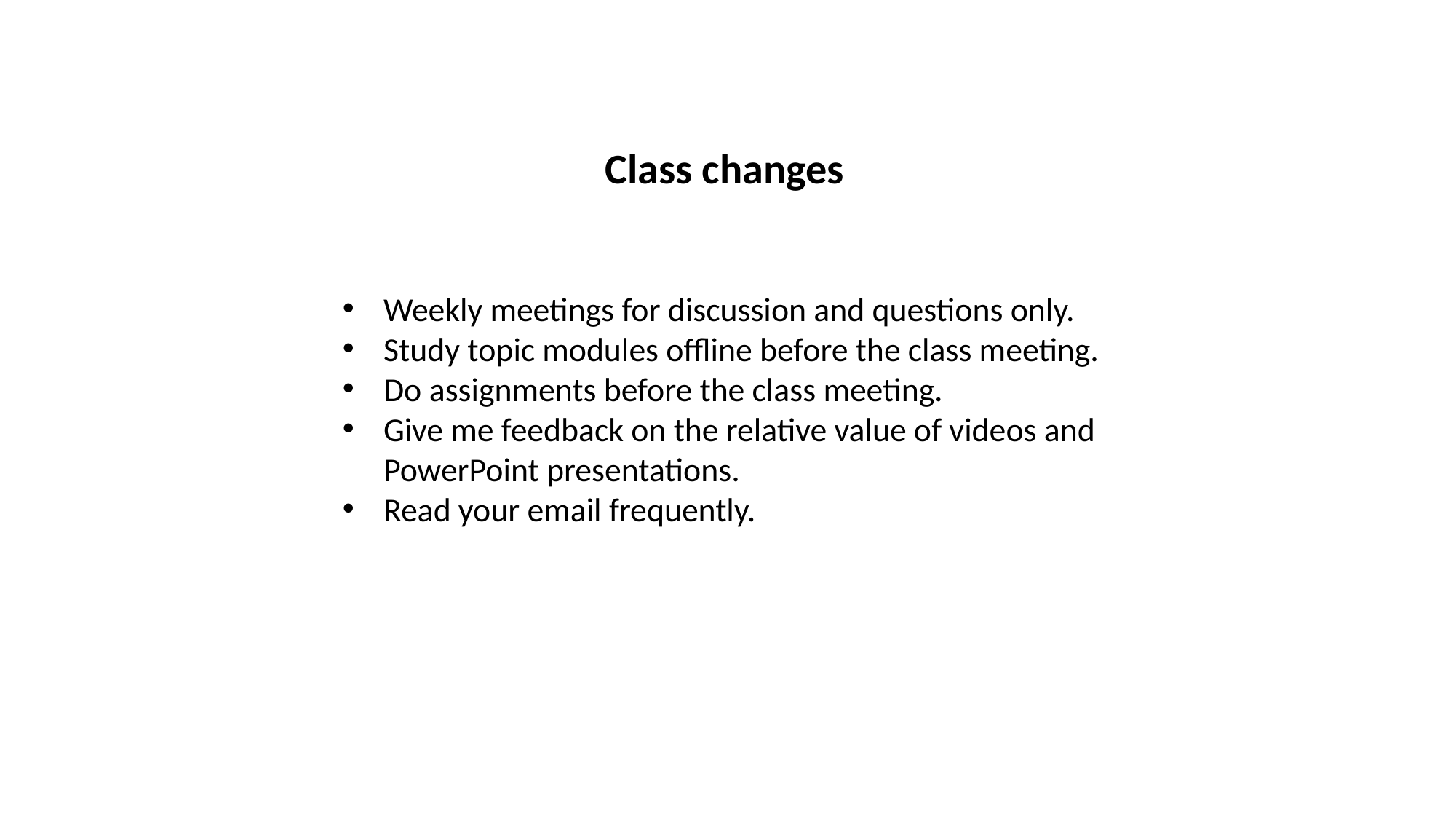

Class changes
Weekly meetings for discussion and questions only.
Study topic modules offline before the class meeting.
Do assignments before the class meeting.
Give me feedback on the relative value of videos and PowerPoint presentations.
Read your email frequently.